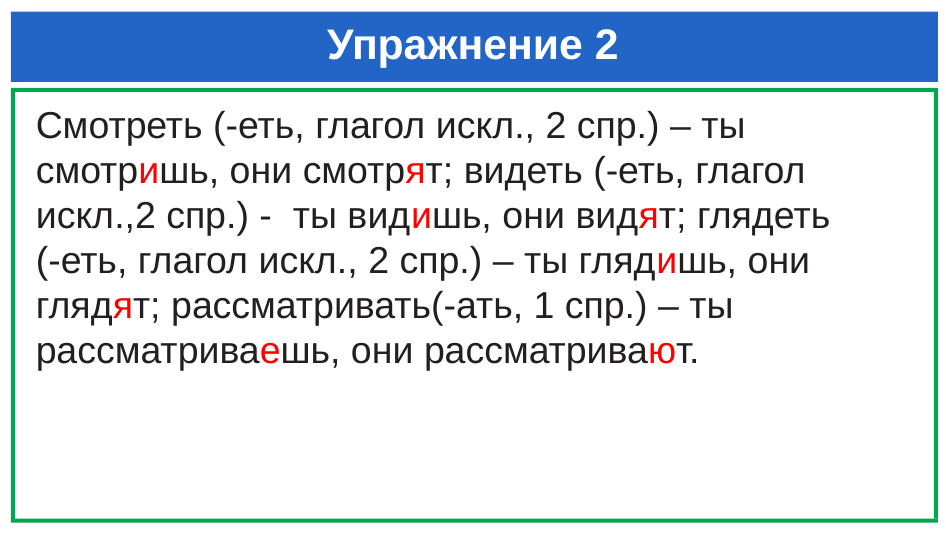

# Упражнение 2
Смотреть (-еть, глагол искл., 2 спр.) – ты смотришь, они смотрят; видеть (-еть, глагол искл.,2 спр.) -  ты видишь, они видят; глядеть
(-еть, глагол искл., 2 спр.) – ты глядишь, они глядят; рассматривать(-ать, 1 спр.) – ты рассматриваешь, они рассматривают.